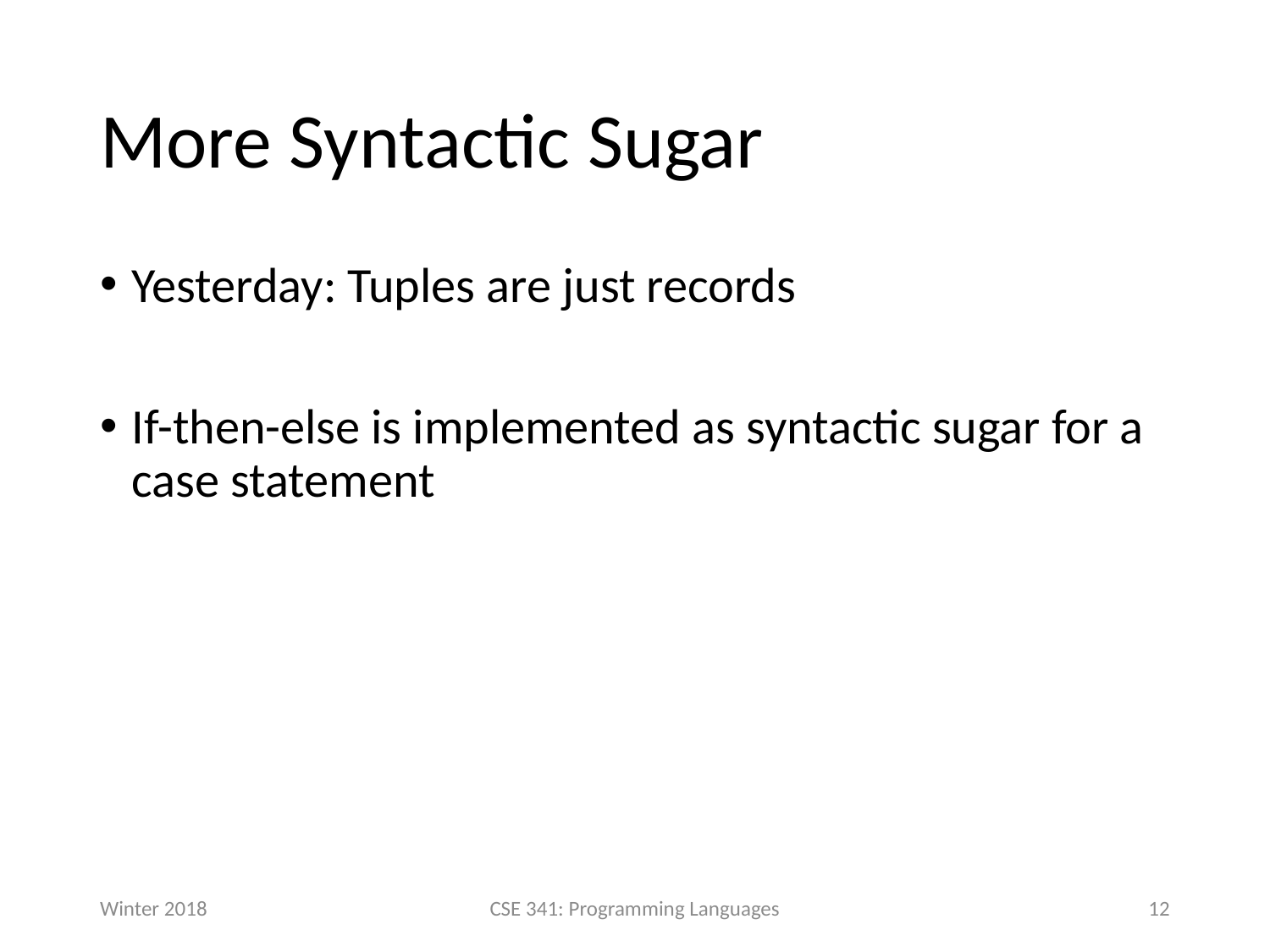

# More Syntactic Sugar
Yesterday: Tuples are just records

If-then-else is implemented as syntactic sugar for a case statement
Winter 2018
CSE 341: Programming Languages
12